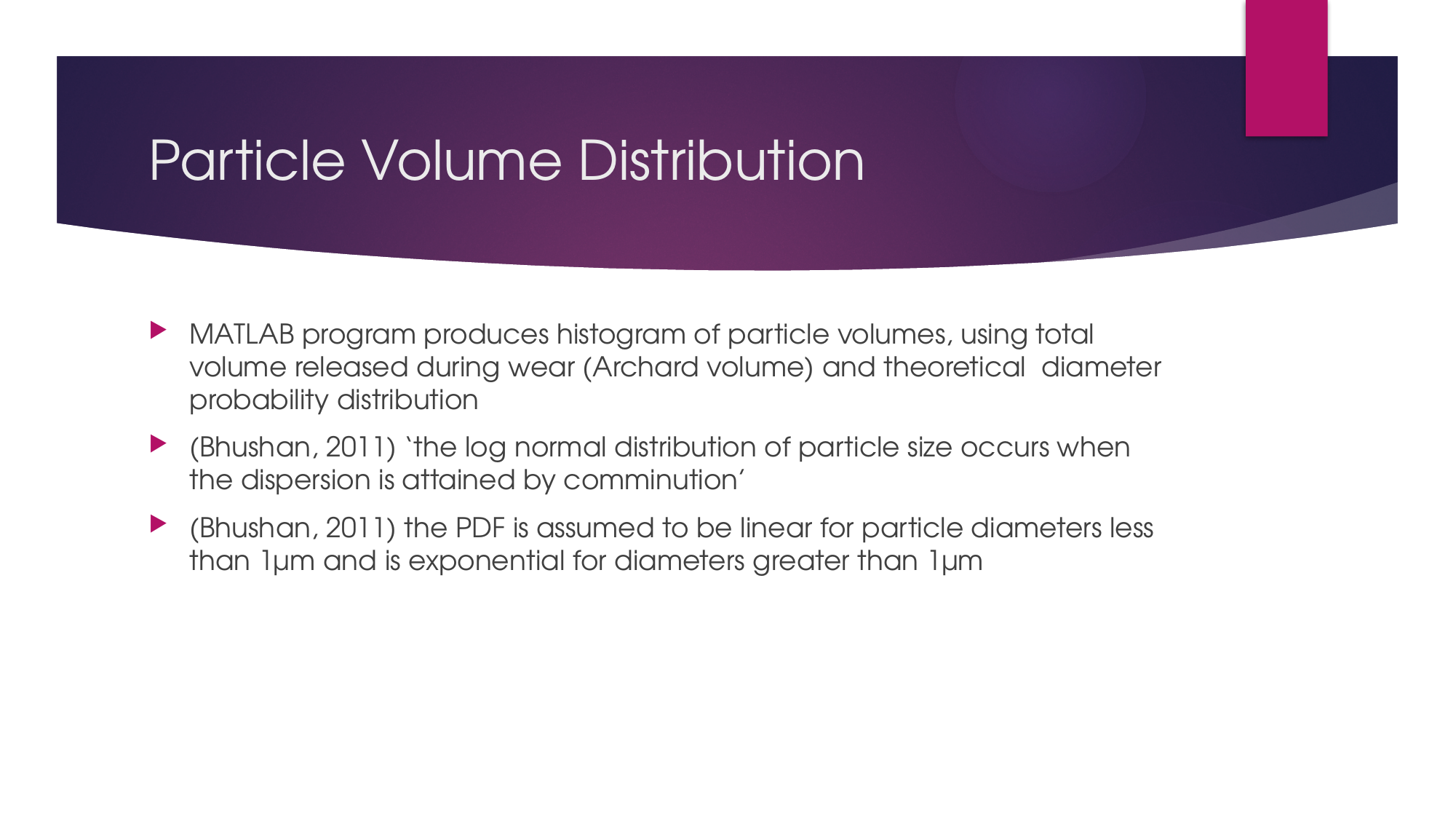

# Particle Volume Distribution
MATLAB program produces histogram of particle volumes, using total volume released during wear (Archard volume) and theoretical  diameter probability distribution
(Bhushan, 2011) ‘the log normal distribution of particle size occurs when the dispersion is attained by comminution’
(Bhushan, 2011) the PDF is assumed to be linear for particle diameters less than 1μm and is exponential for diameters greater than 1μm